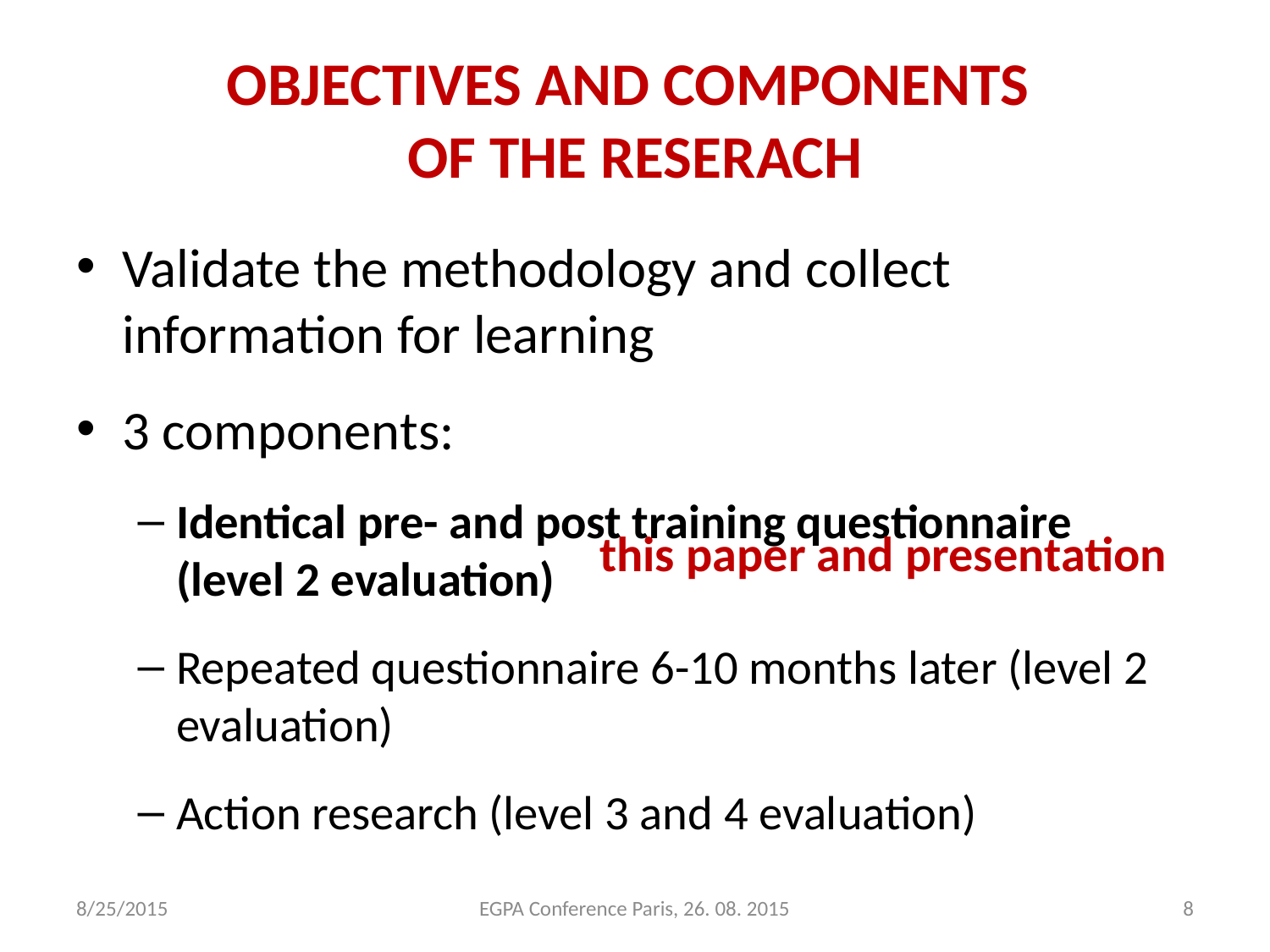

# OBJECTIVES AND COMPONENTS OF THE RESERACH
Validate the methodology and collect information for learning
3 components:
Identical pre- and post training questionnaire (level 2 evaluation)
Repeated questionnaire 6-10 months later (level 2 evaluation)
Action research (level 3 and 4 evaluation)
this paper and presentation
8/25/2015
EGPA Conference Paris, 26. 08. 2015
8